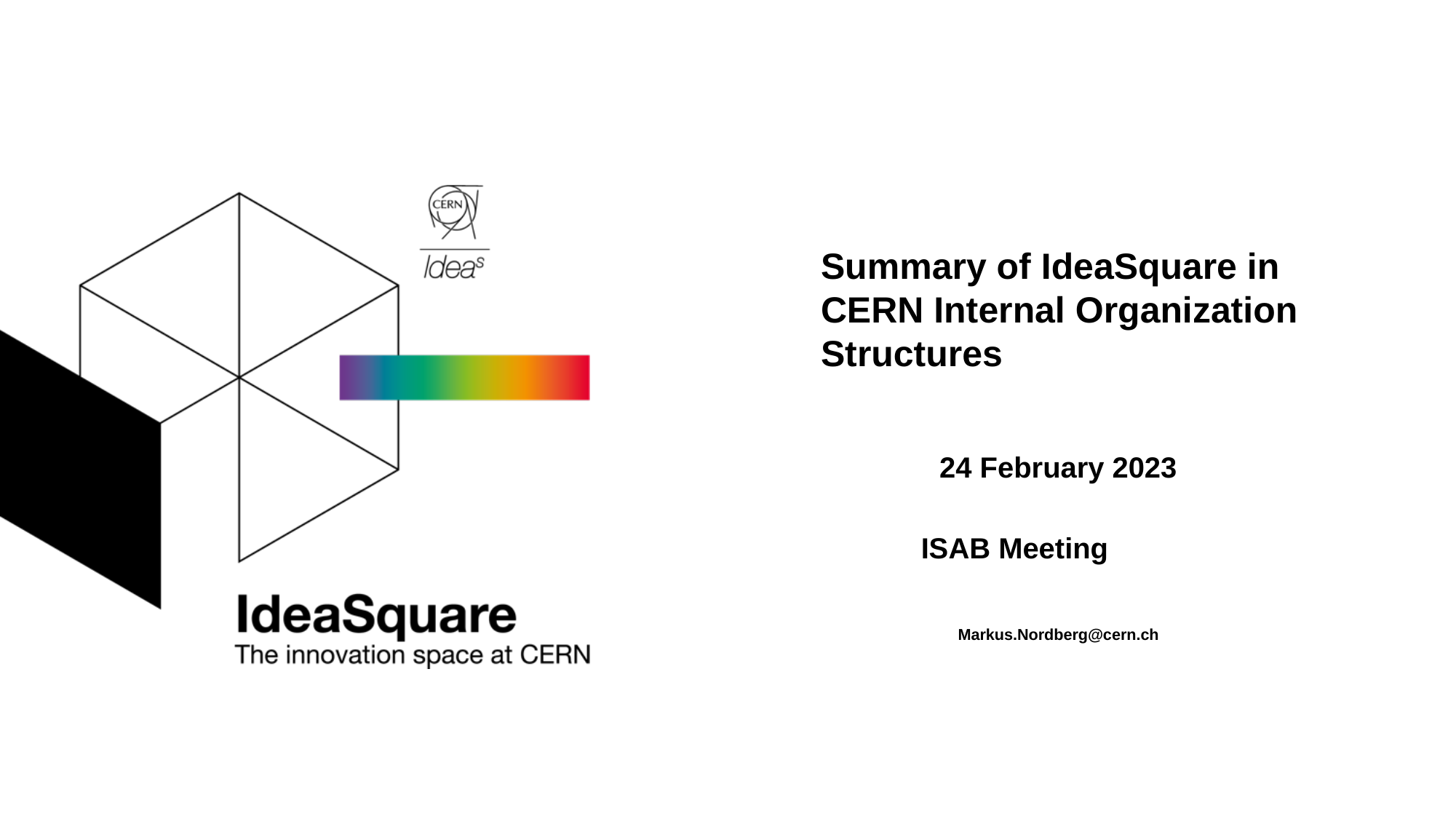

# Summary of IdeaSquare in CERN Internal Organization Structures
	24 February 2023

ISAB Meeting

	Markus.Nordberg@cern.ch